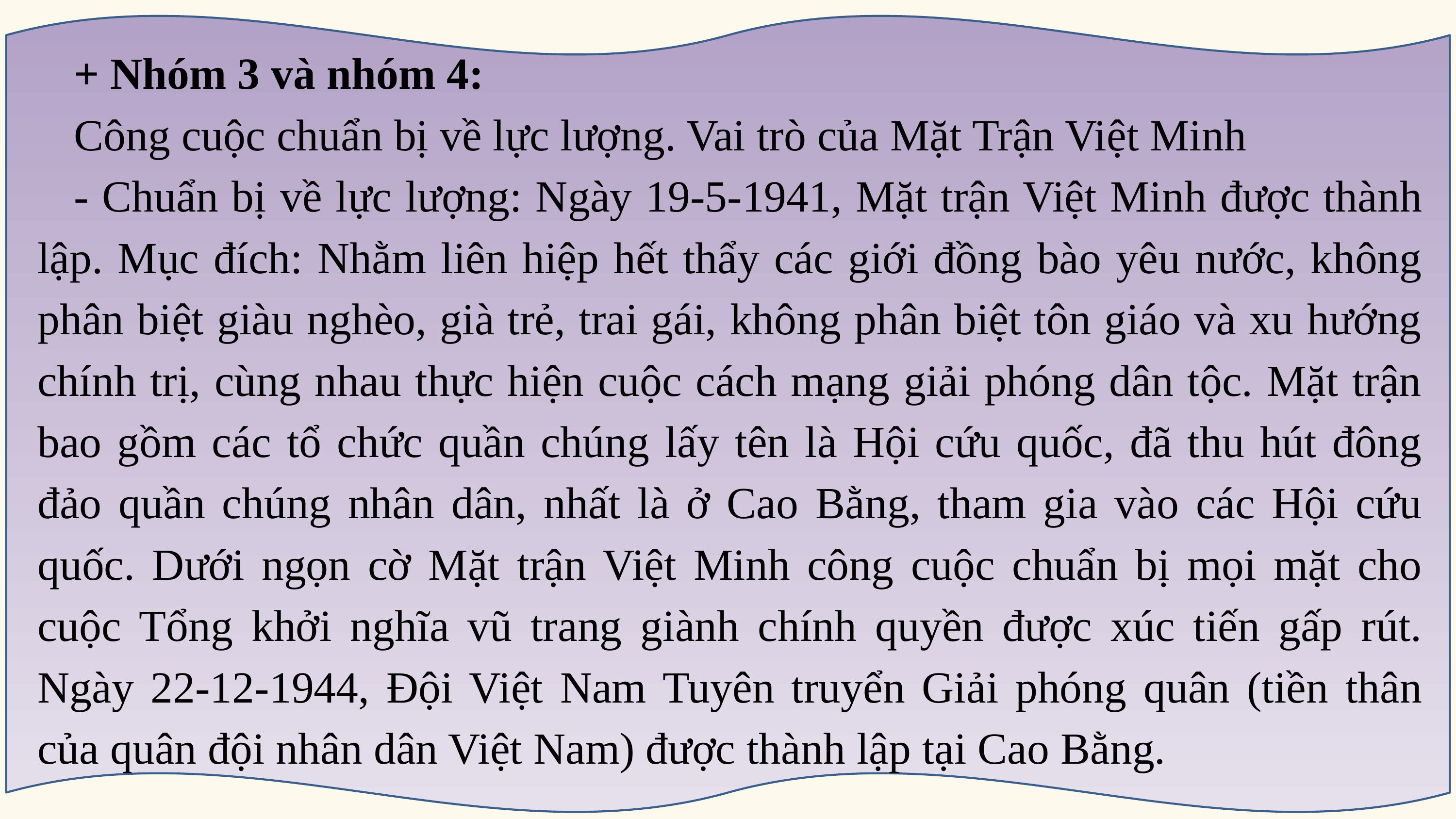

+ Nhóm 3 và nhóm 4:
Công cuộc chuẩn bị về lực lượng. Vai trò của Mặt Trận Việt Minh
- Chuẩn bị về lực lượng: Ngày 19-5-1941, Mặt trận Việt Minh được thành lập. Mục đích: Nhằm liên hiệp hết thẩy các giới đồng bào yêu nước, không phân biệt giàu nghèo, già trẻ, trai gái, không phân biệt tôn giáo và xu hướng chính trị, cùng nhau thực hiện cuộc cách mạng giải phóng dân tộc. Mặt trận bao gồm các tổ chức quần chúng lấy tên là Hội cứu quốc, đã thu hút đông đảo quần chúng nhân dân, nhất là ở Cao Bằng, tham gia vào các Hội cứu quốc. Dưới ngọn cờ Mặt trận Việt Minh công cuộc chuẩn bị mọi mặt cho cuộc Tổng khởi nghĩa vũ trang giành chính quyền được xúc tiến gấp rút. Ngày 22-12-1944, Đội Việt Nam Tuyên truyển Giải phóng quân (tiền thân của quân đội nhân dân Việt Nam) được thành lập tại Cao Bằng.